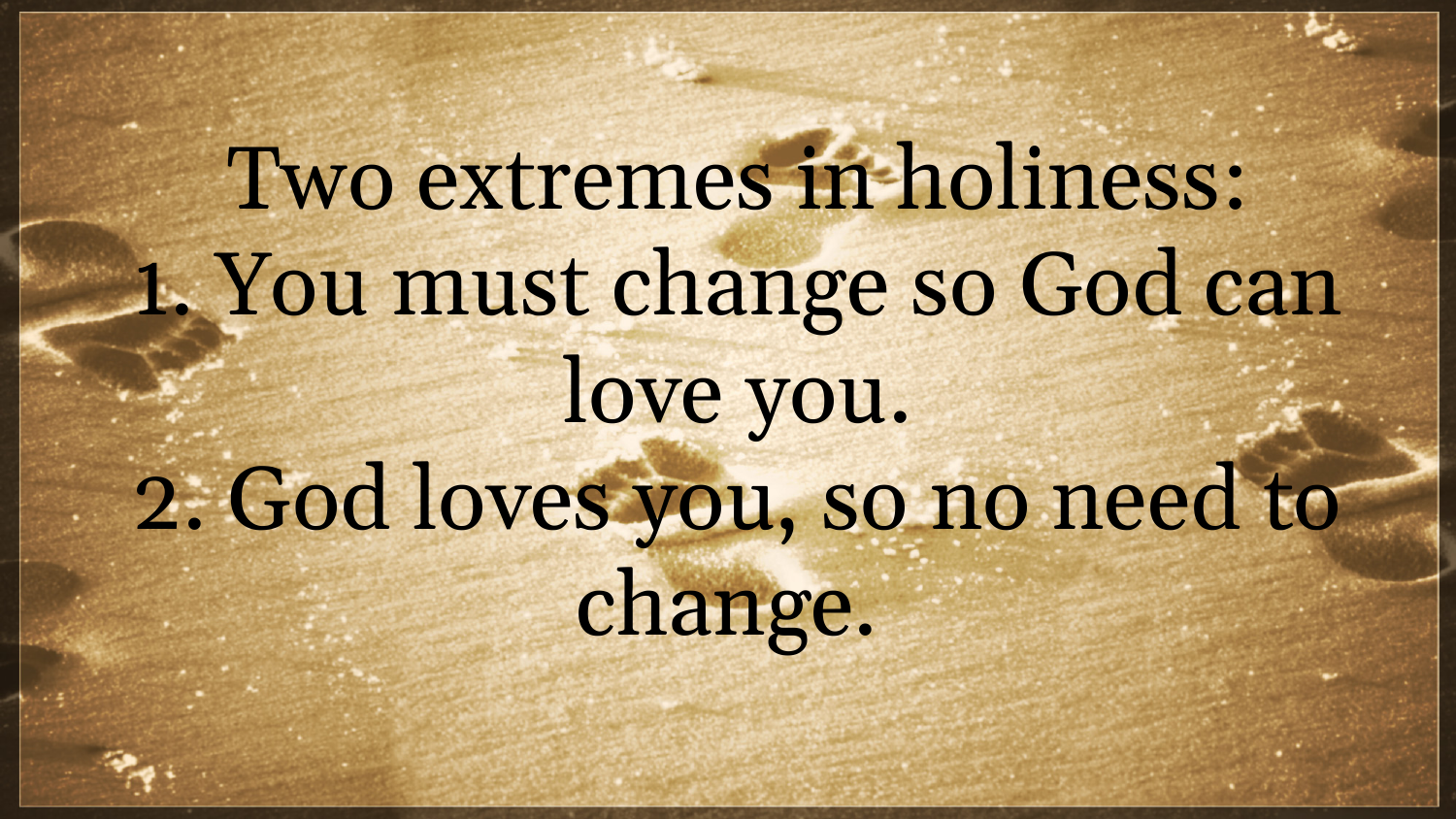

Two extremes in holiness:
1. You must change so God can love you.
2. God loves you, so no need to change.